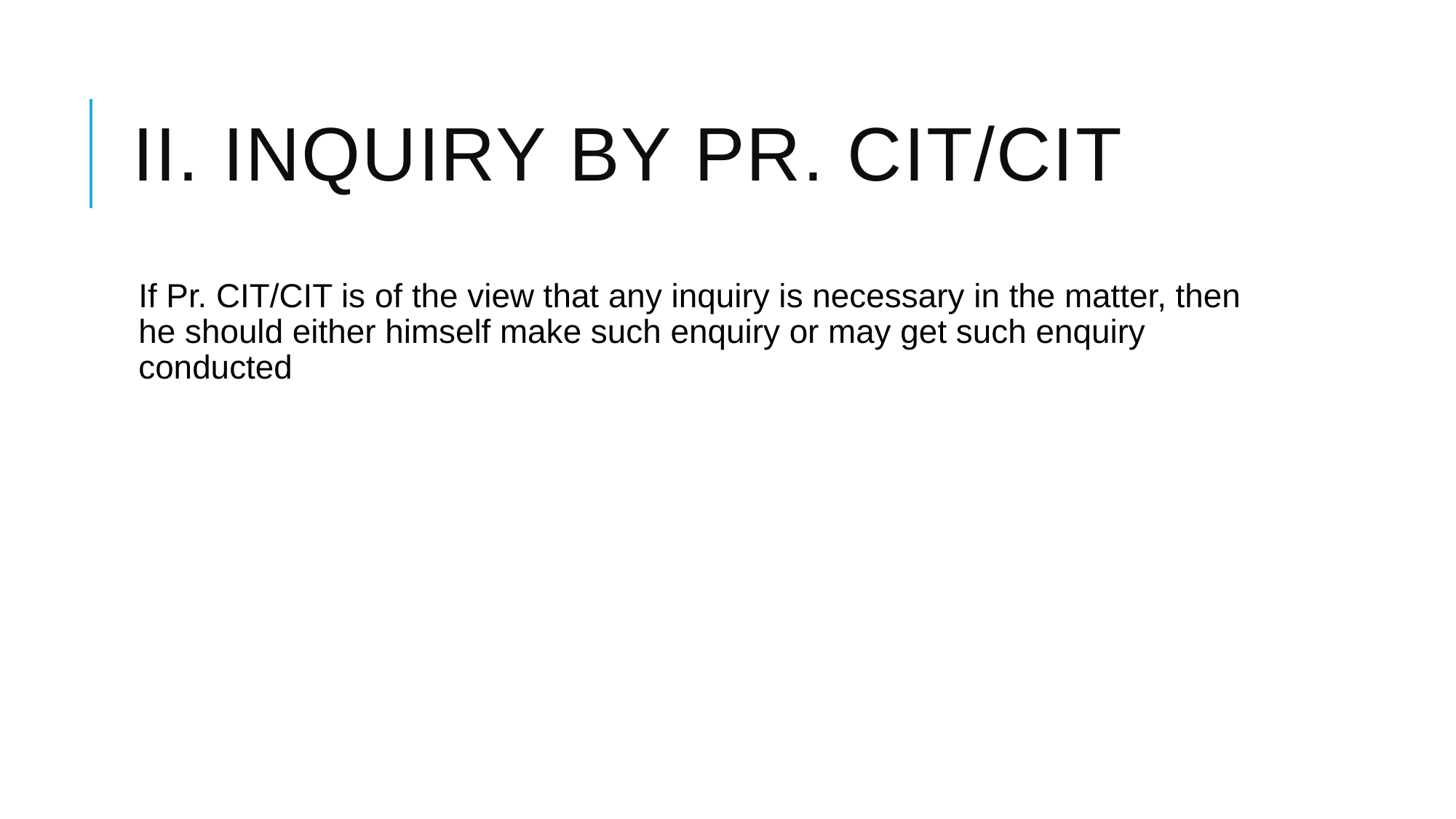

# ii. Inquiry by Pr. CIT/CIT
If Pr. CIT/CIT is of the view that any inquiry is necessary in the matter, then he should either himself make such enquiry or may get such enquiry conducted